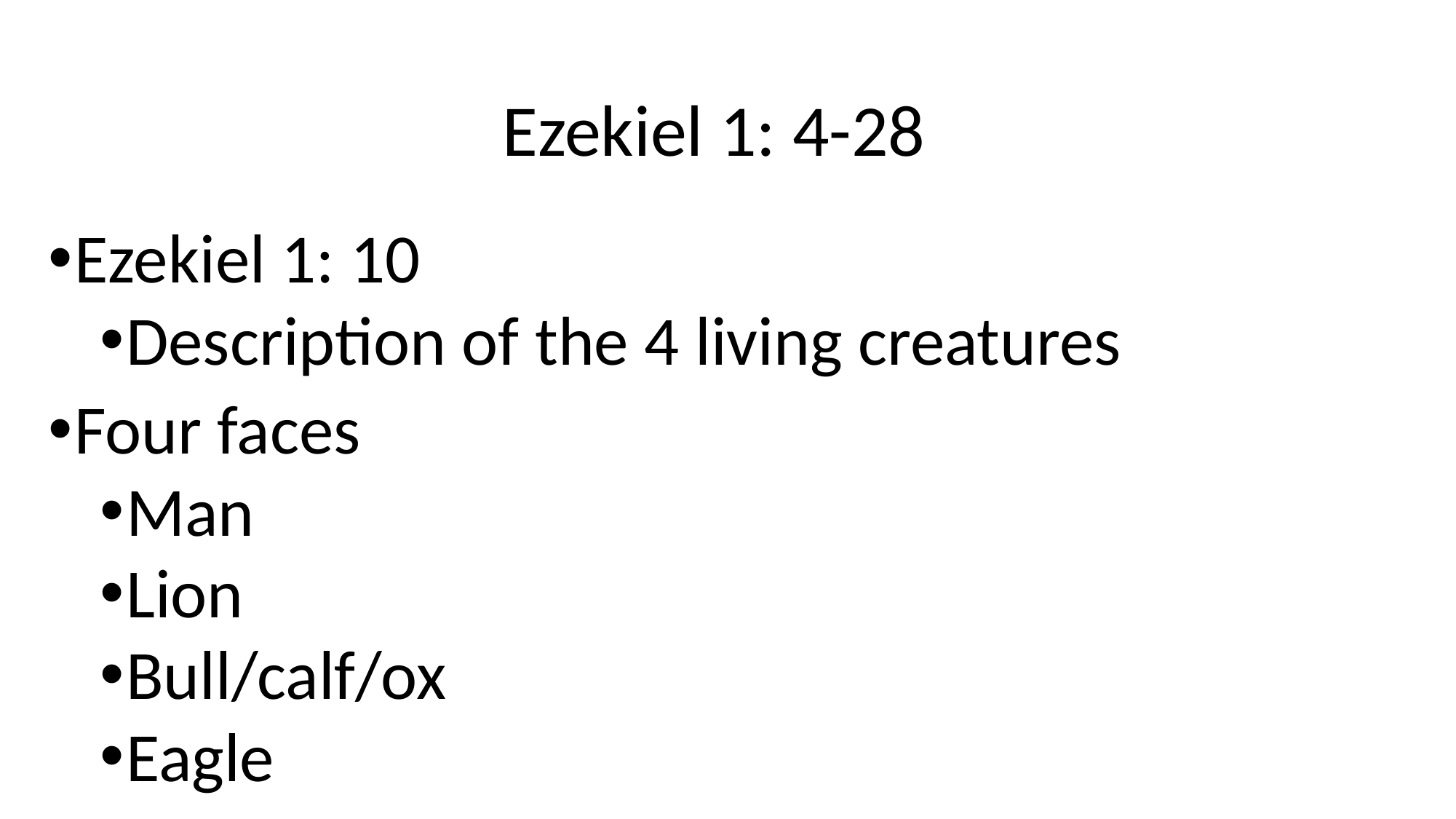

# Ezekiel 1: 4-28
Ezekiel 1: 10
Description of the 4 living creatures
Four faces
Man
Lion
Bull/calf/ox
Eagle